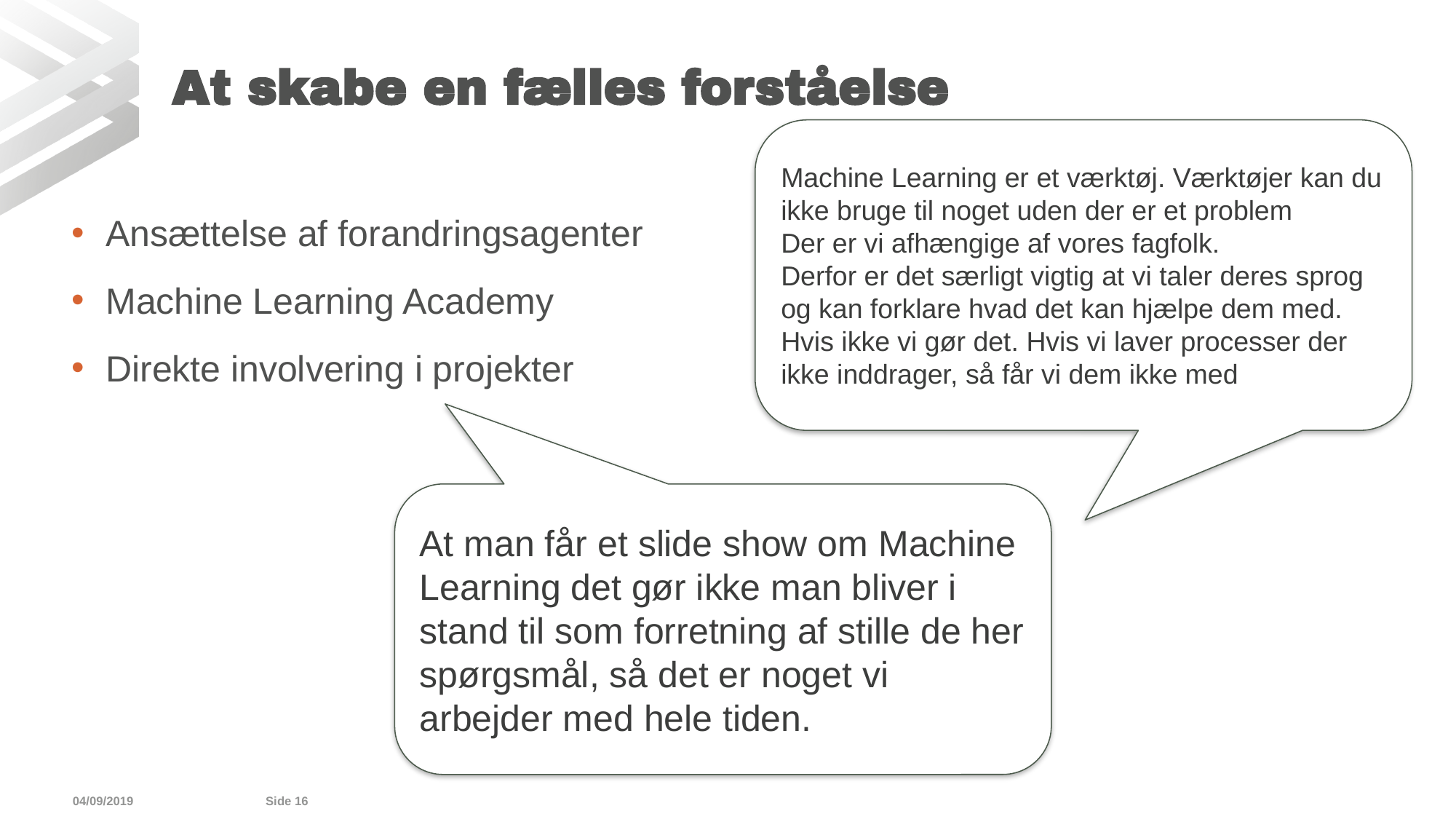

# At skabe en fælles forståelse
Machine Learning er et værktøj. Værktøjer kan du ikke bruge til noget uden der er et problem
Der er vi afhængige af vores fagfolk.
Derfor er det særligt vigtig at vi taler deres sprog og kan forklare hvad det kan hjælpe dem med. Hvis ikke vi gør det. Hvis vi laver processer der ikke inddrager, så får vi dem ikke med
Ansættelse af forandringsagenter
Machine Learning Academy
Direkte involvering i projekter
At man får et slide show om Machine Learning det gør ikke man bliver i stand til som forretning af stille de her spørgsmål, så det er noget vi arbejder med hele tiden.
04/09/2019
Side 16